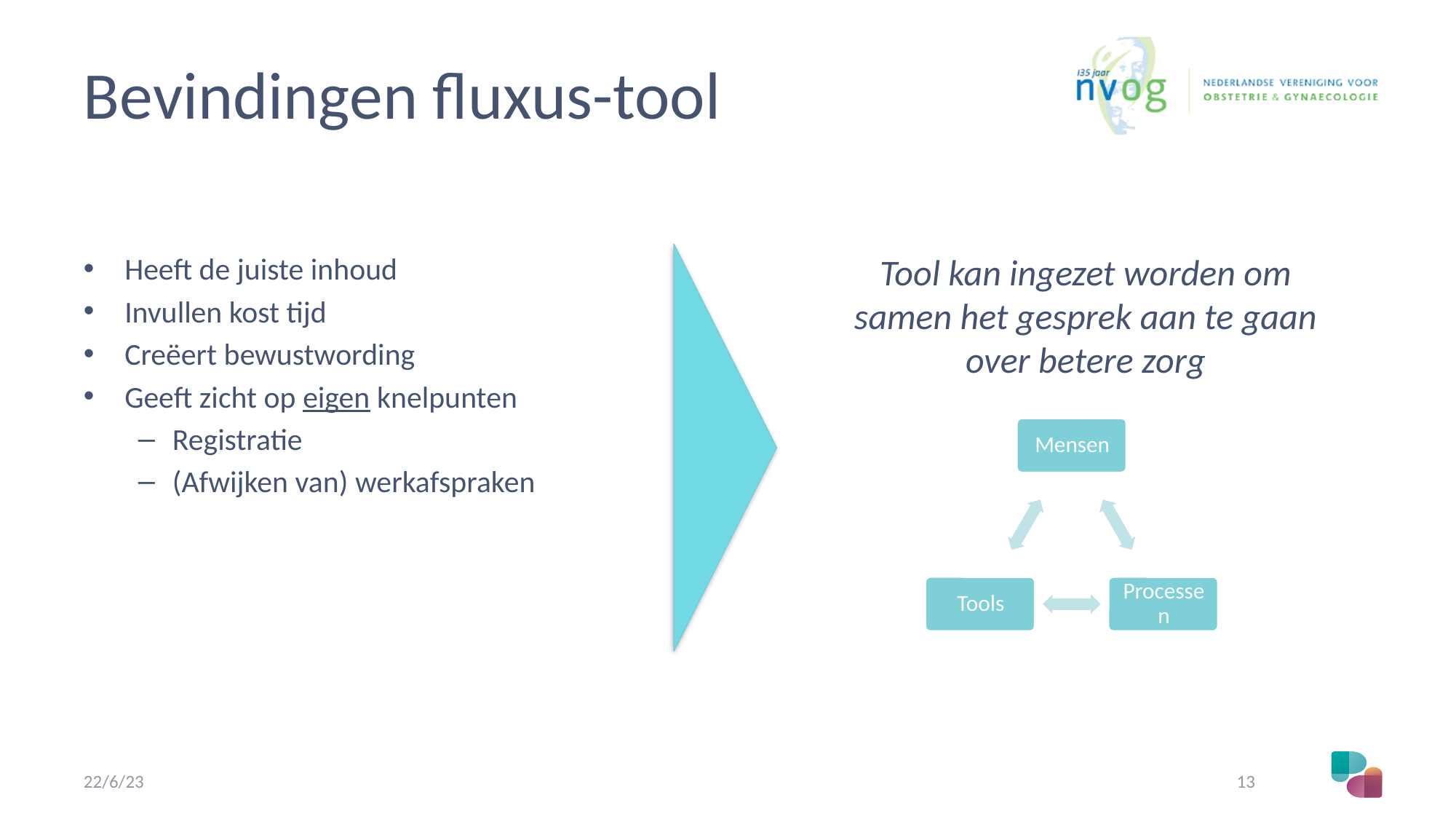

# Bevindingen fluxus-tool
Tool kan ingezet worden om samen het gesprek aan te gaan over betere zorg
Heeft de juiste inhoud
Invullen kost tijd
Creëert bewustwording
Geeft zicht op eigen knelpunten
Registratie
(Afwijken van) werkafspraken

Mensen

Processen

Tools

22/6/23
13